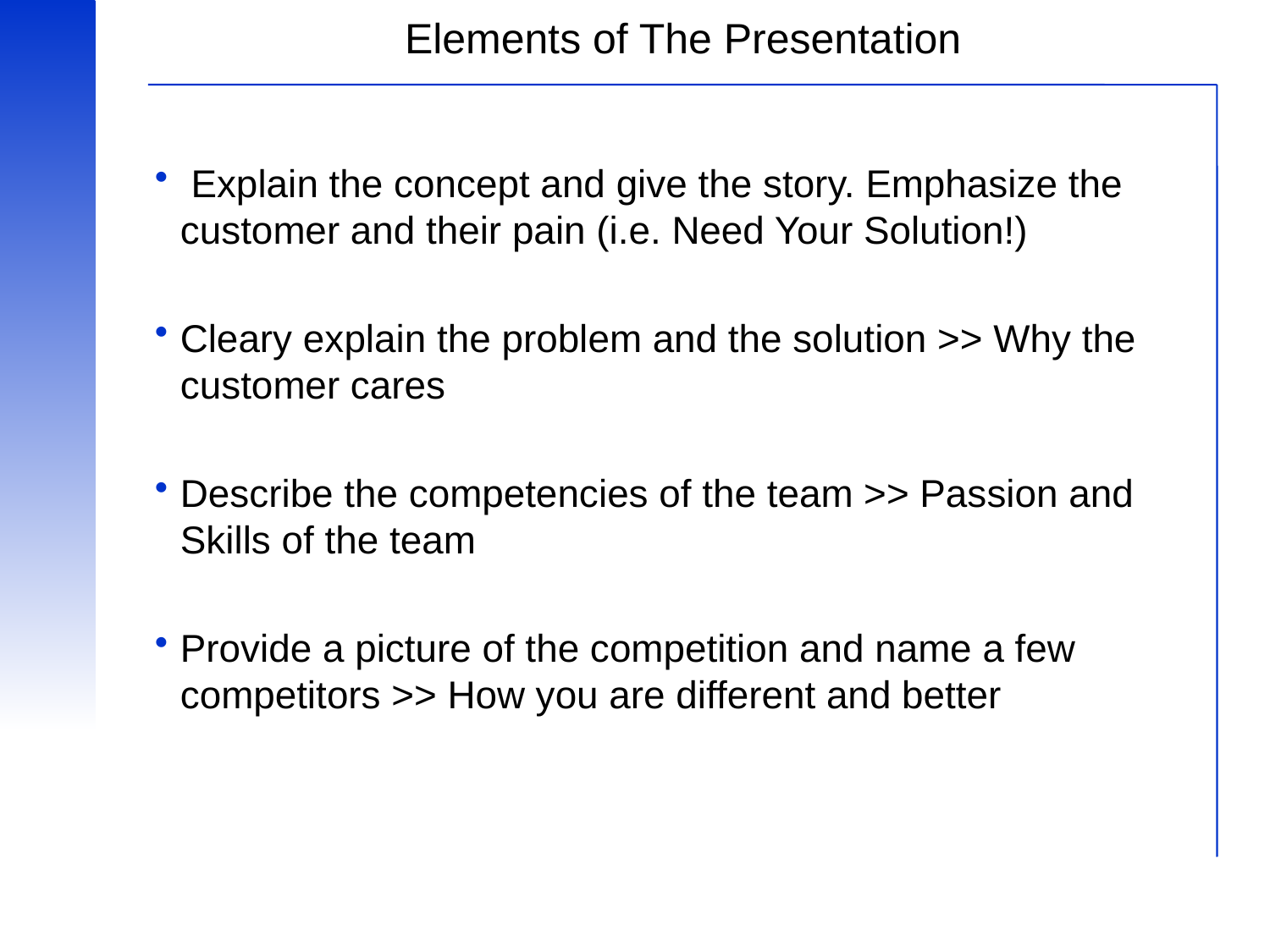

# Elements of The Presentation

 Explain the concept and give the story. Emphasize the customer and their pain (i.e. Need Your Solution!)

Cleary explain the problem and the solution >> Why the customer cares

Describe the competencies of the team >> Passion and Skills of the team

Provide a picture of the competition and name a few competitors >> How you are different and better